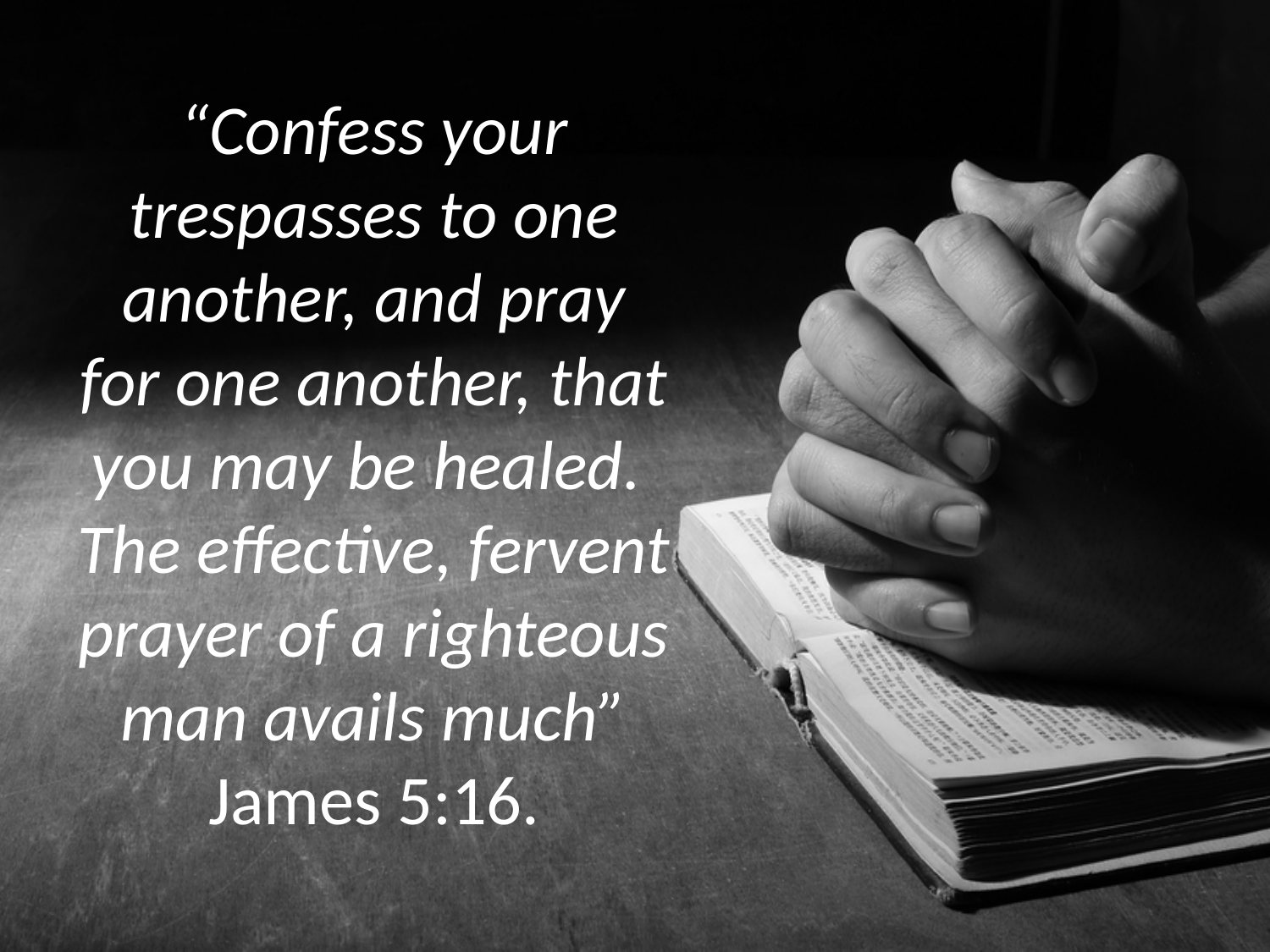

# “Confess your trespasses to one another, and pray for one another, that you may be healed.  The effective, fervent prayer of a righteous man avails much” James 5:16.